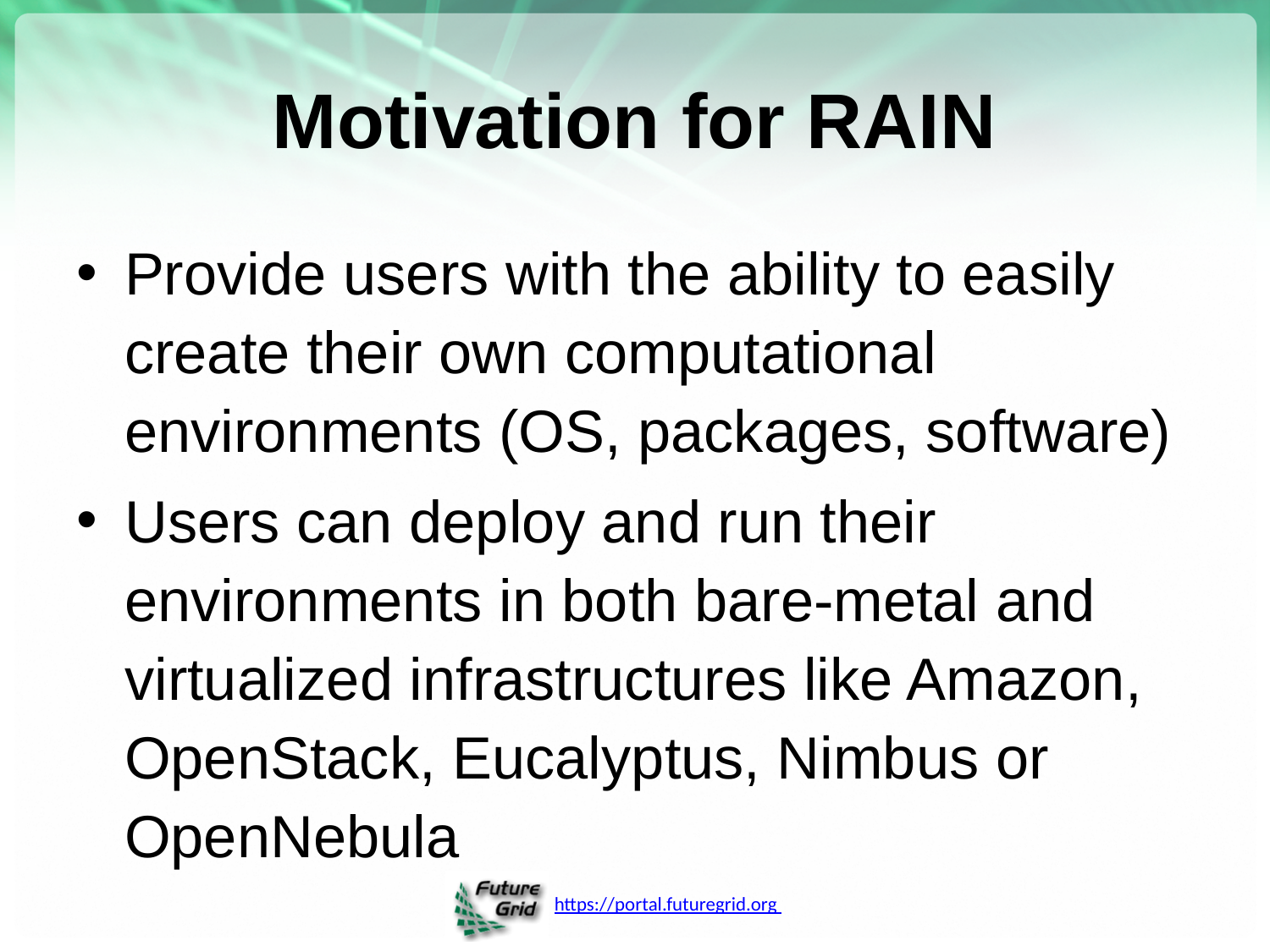

# Motivation for RAIN
Provide users with the ability to easily create their own computational environments (OS, packages, software)
Users can deploy and run their environments in both bare-metal and virtualized infrastructures like Amazon, OpenStack, Eucalyptus, Nimbus or OpenNebula